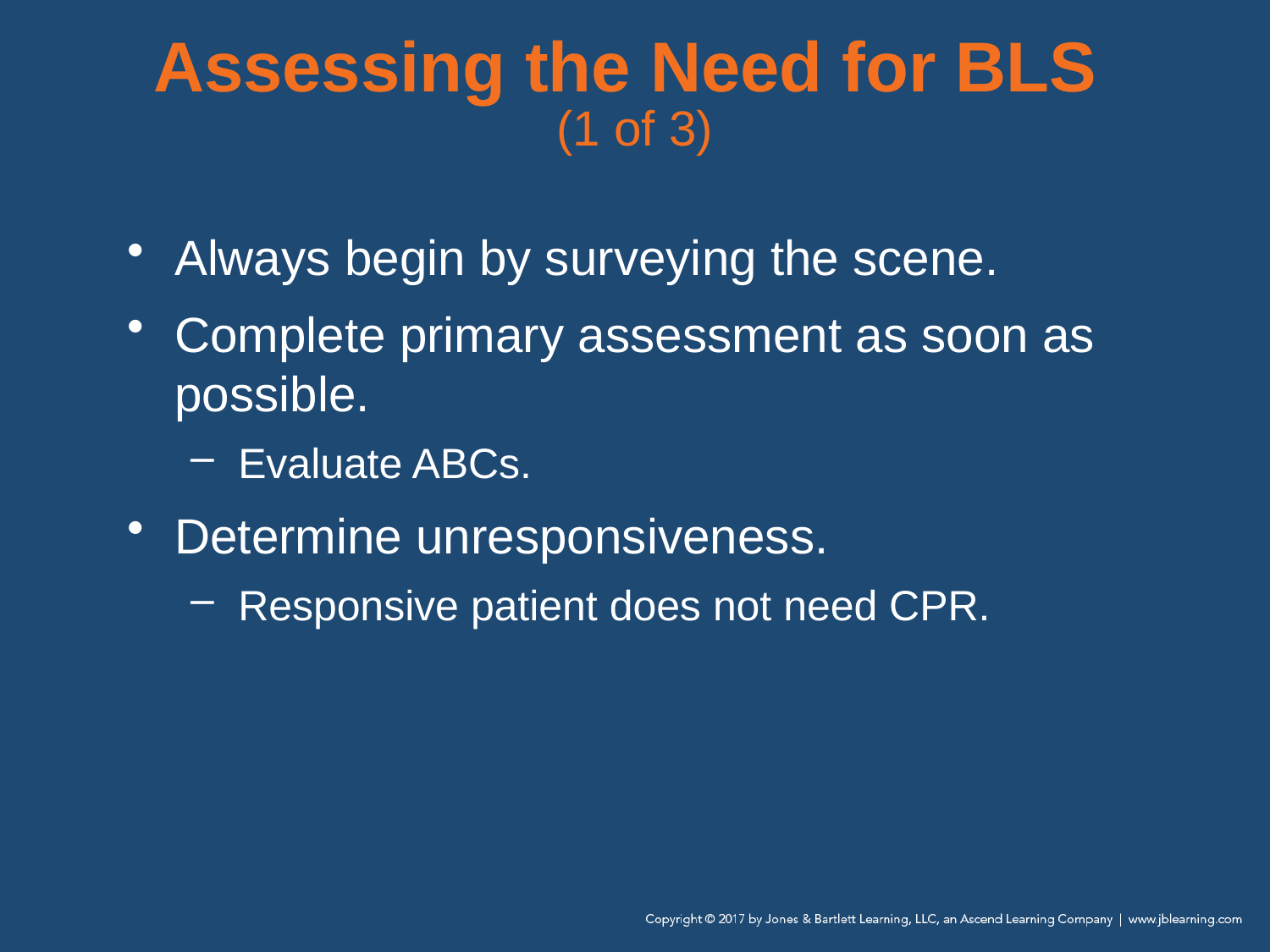

# Assessing the Need for BLS (1 of 3)
Always begin by surveying the scene.
Complete primary assessment as soon as possible.
Evaluate ABCs.
Determine unresponsiveness.
Responsive patient does not need CPR.